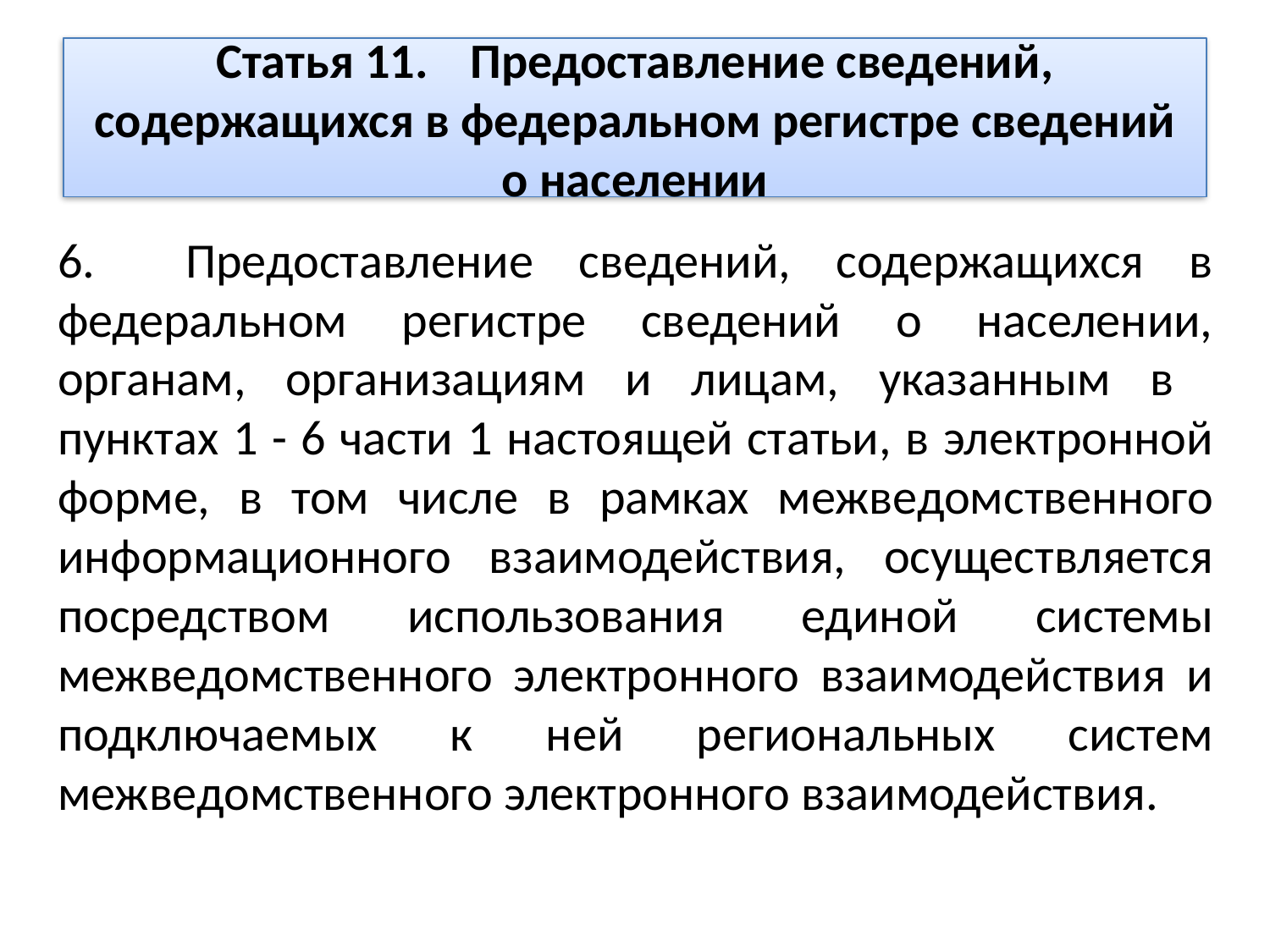

# Статья 11.	Предоставление сведений, содержащихся в федеральном регистре сведений о населении
6.  Предоставление сведений, содержащихся в федеральном регистре сведений о населении, органам, организациям и лицам, указанным в  пунктах 1 - 6 части 1 настоящей статьи, в электронной форме, в том числе в рамках межведомственного информационного взаимодействия, осуществляется посредством использования единой системы межведомственного электронного взаимодействия и подключаемых к ней региональных систем межведомственного электронного взаимодействия.